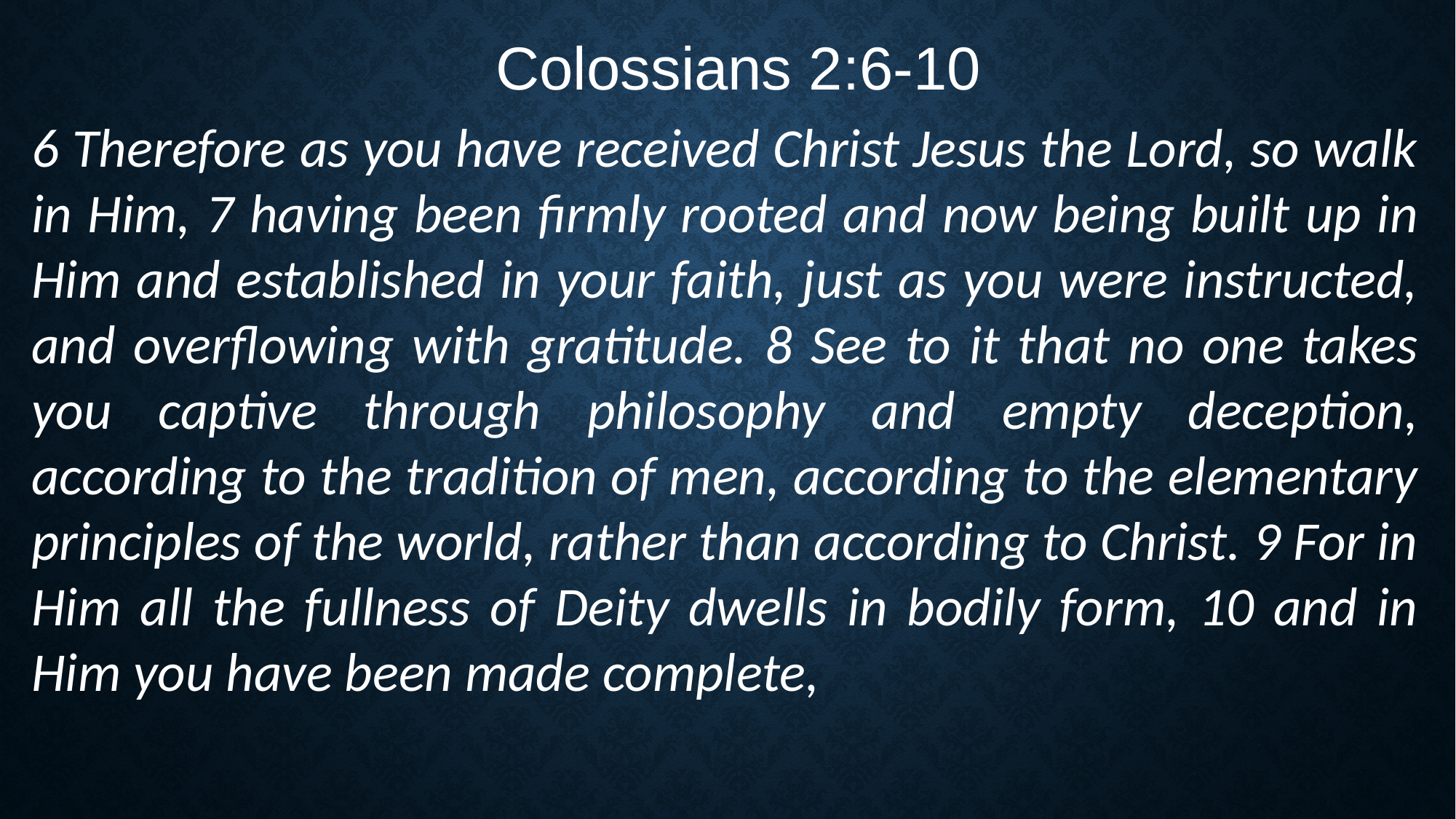

Colossians 2:6-10
6 Therefore as you have received Christ Jesus the Lord, so walk in Him, 7 having been firmly rooted and now being built up in Him and established in your faith, just as you were instructed, and overflowing with gratitude. 8 See to it that no one takes you captive through philosophy and empty deception, according to the tradition of men, according to the elementary principles of the world, rather than according to Christ. 9 For in Him all the fullness of Deity dwells in bodily form, 10 and in Him you have been made complete,